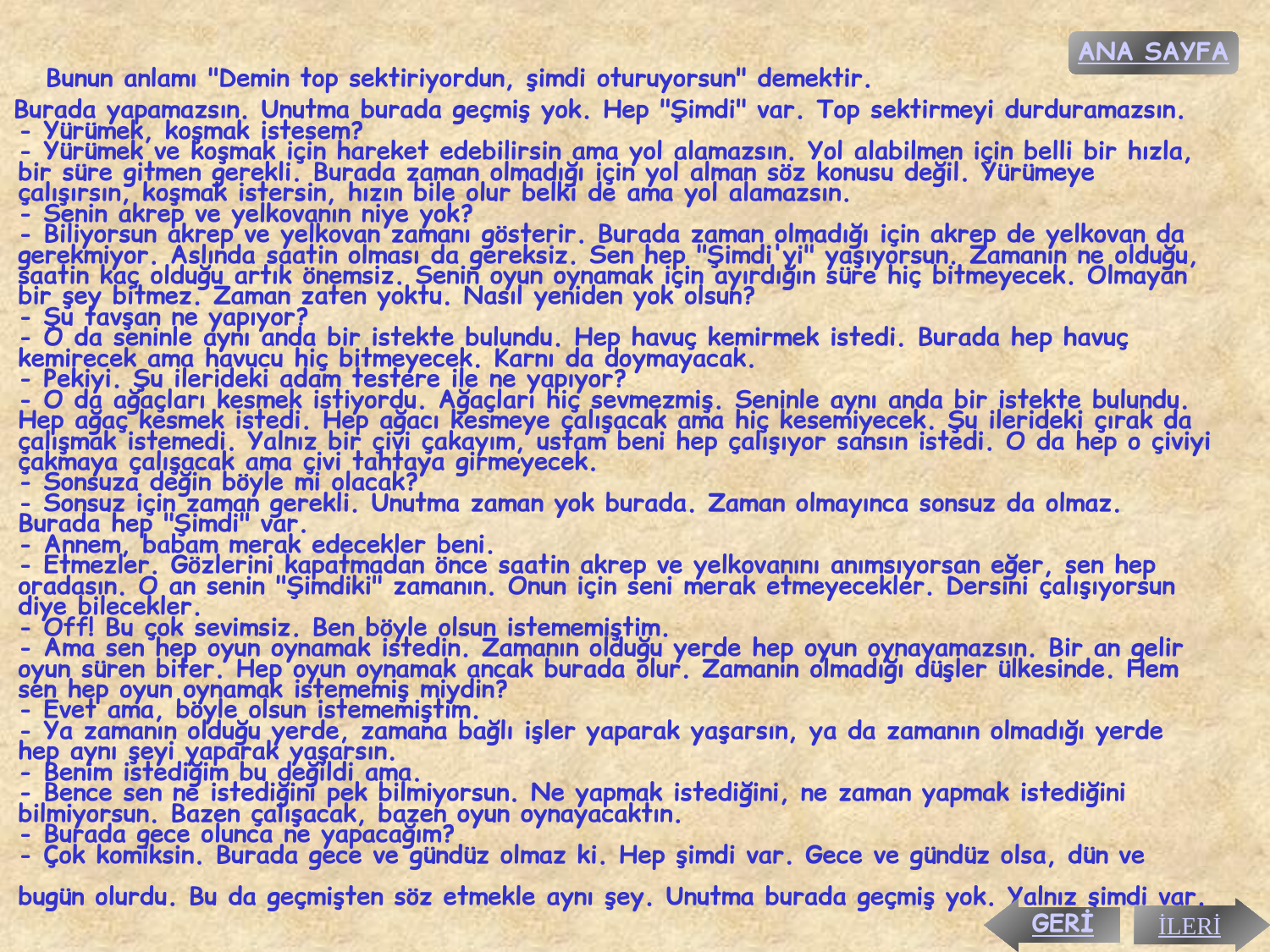

ANA SAYFA
       Bunun anlamı "Demin top sektiriyordun, şimdi oturuyorsun" demektir.
    Burada yapamazsın. Unutma burada geçmiş yok. Hep "Şimdi" var. Top sektirmeyi durduramazsın.
- Yürümek, koşmak istesem?
- Yürümek ve koşmak için hareket edebilirsin ama yol alamazsın. Yol alabilmen için belli bir hızla, bir süre gitmen gerekli. Burada zaman olmadığı için yol alman söz konusu değil. Yürümeye çalışırsın, koşmak istersin, hızın bile olur belki de ama yol alamazsın.
- Senin akrep ve yelkovanın niye yok?
- Biliyorsun akrep ve yelkovan zamanı gösterir. Burada zaman olmadığı için akrep de yelkovan da gerekmiyor. Aslında saatin olması da gereksiz. Sen hep "Şimdi'yi" yaşıyorsun. Zamanın ne olduğu, saatin kaç olduğu artık önemsiz. Senin oyun oynamak için ayırdığın süre hiç bitmeyecek. Olmayan bir şey bitmez. Zaman zaten yoktu. Nasıl yeniden yok olsun?
- Şu tavşan ne yapıyor?
- O da seninle aynı anda bir istekte bulundu. Hep havuç kemirmek istedi. Burada hep havuç kemirecek ama havucu hiç bitmeyecek. Karnı da doymayacak.
- Pekiyi. Şu ilerideki adam testere ile ne yapıyor?
- O da ağaçları kesmek istiyordu. Ağaçları hiç sevmezmiş. Seninle aynı anda bir istekte bulundu. Hep ağaç kesmek istedi. Hep ağacı kesmeye çalışacak ama hiç kesemiyecek. Şu ilerideki çırak da çalışmak istemedi. Yalnız bir çivi çakayım, ustam beni hep çalışıyor sansın istedi. O da hep o çiviyi çakmaya çalışacak ama çivi tahtaya girmeyecek.
- Sonsuza değin böyle mi olacak?
- Sonsuz için zaman gerekli. Unutma zaman yok burada. Zaman olmayınca sonsuz da olmaz. Burada hep "Şimdi" var.
- Annem, babam merak edecekler beni.
- Etmezler. Gözlerini kapatmadan önce saatin akrep ve yelkovanını anımsıyorsan eğer, sen hep oradasın. O an senin "Şimdiki" zamanın. Onun için seni merak etmeyecekler. Dersini çalışıyorsun diye bilecekler.
- Off! Bu çok sevimsiz. Ben böyle olsun istememiştim.
- Ama sen hep oyun oynamak istedin. Zamanın olduğu yerde hep oyun oynayamazsın. Bir an gelir oyun süren biter. Hep oyun oynamak ancak burada olur. Zamanın olmadığı düşler ülkesinde. Hem sen hep oyun oynamak istememiş miydin?
- Evet ama, böyle olsun istememiştim.
- Ya zamanın olduğu yerde, zamana bağlı işler yaparak yaşarsın, ya da zamanın olmadığı yerde hep aynı şeyi yaparak yaşarsın.
- Benim istediğim bu değildi ama.
- Bence sen ne istediğini pek bilmiyorsun. Ne yapmak istediğini, ne zaman yapmak istediğini bilmiyorsun. Bazen çalışacak, bazen oyun oynayacaktın.
- Burada gece olunca ne yapacağım?
- Çok komiksin. Burada gece ve gündüz olmaz ki. Hep şimdi var. Gece ve gündüz olsa, dün ve bugün olurdu. Bu da geçmişten söz etmekle aynı şey. Unutma burada geçmiş yok. Yalnız şimdi var.
GERİ
İLERİ